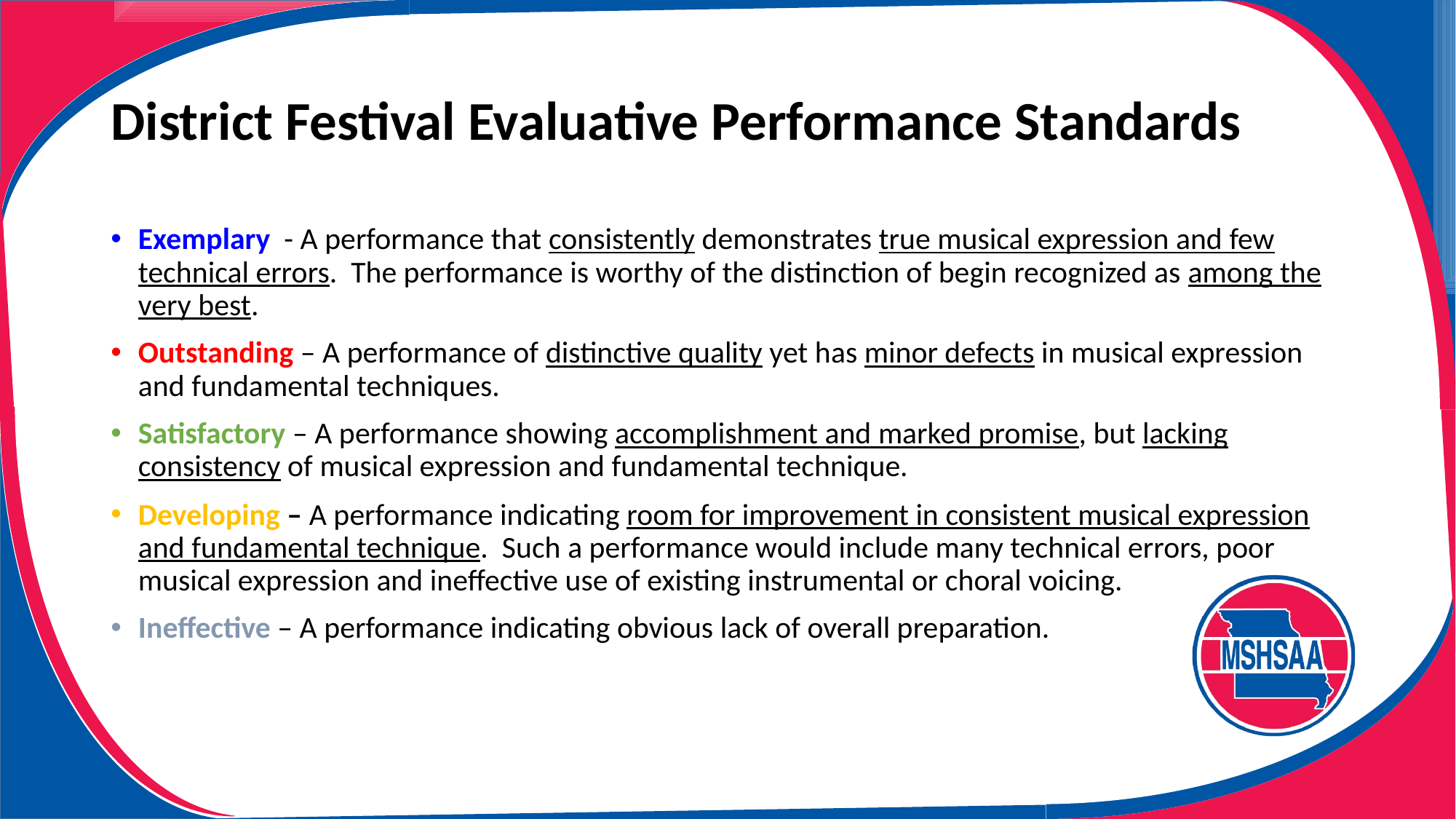

# District Festival Evaluative Performance Standards
Exemplary  - A performance that consistently demonstrates true musical expression and few technical errors.  The performance is worthy of the distinction of begin recognized as among the very best.
Outstanding – A performance of distinctive quality yet has minor defects in musical expression and fundamental techniques.
Satisfactory – A performance showing accomplishment and marked promise, but lacking consistency of musical expression and fundamental technique.
Developing – A performance indicating room for improvement in consistent musical expression and fundamental technique.  Such a performance would include many technical errors, poor musical expression and ineffective use of existing instrumental or choral voicing.
Ineffective – A performance indicating obvious lack of overall preparation.